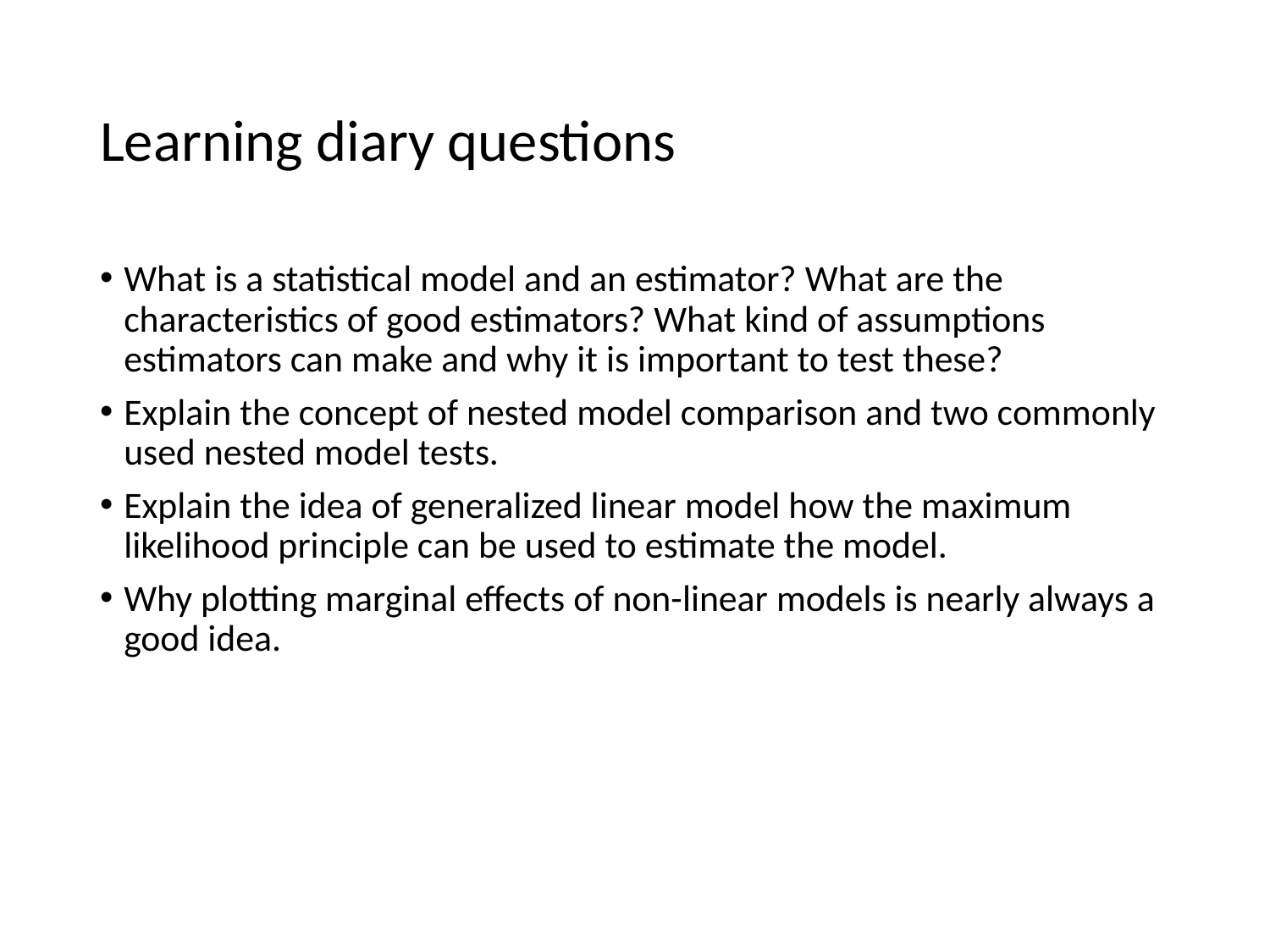

# Learning diary questions
What is a statistical model and an estimator? What are the characteristics of good estimators? What kind of assumptions estimators can make and why it is important to test these?
Explain the concept of nested model comparison and two commonly used nested model tests.
Explain the idea of generalized linear model how the maximum likelihood principle can be used to estimate the model.
Why plotting marginal effects of non-linear models is nearly always a good idea.